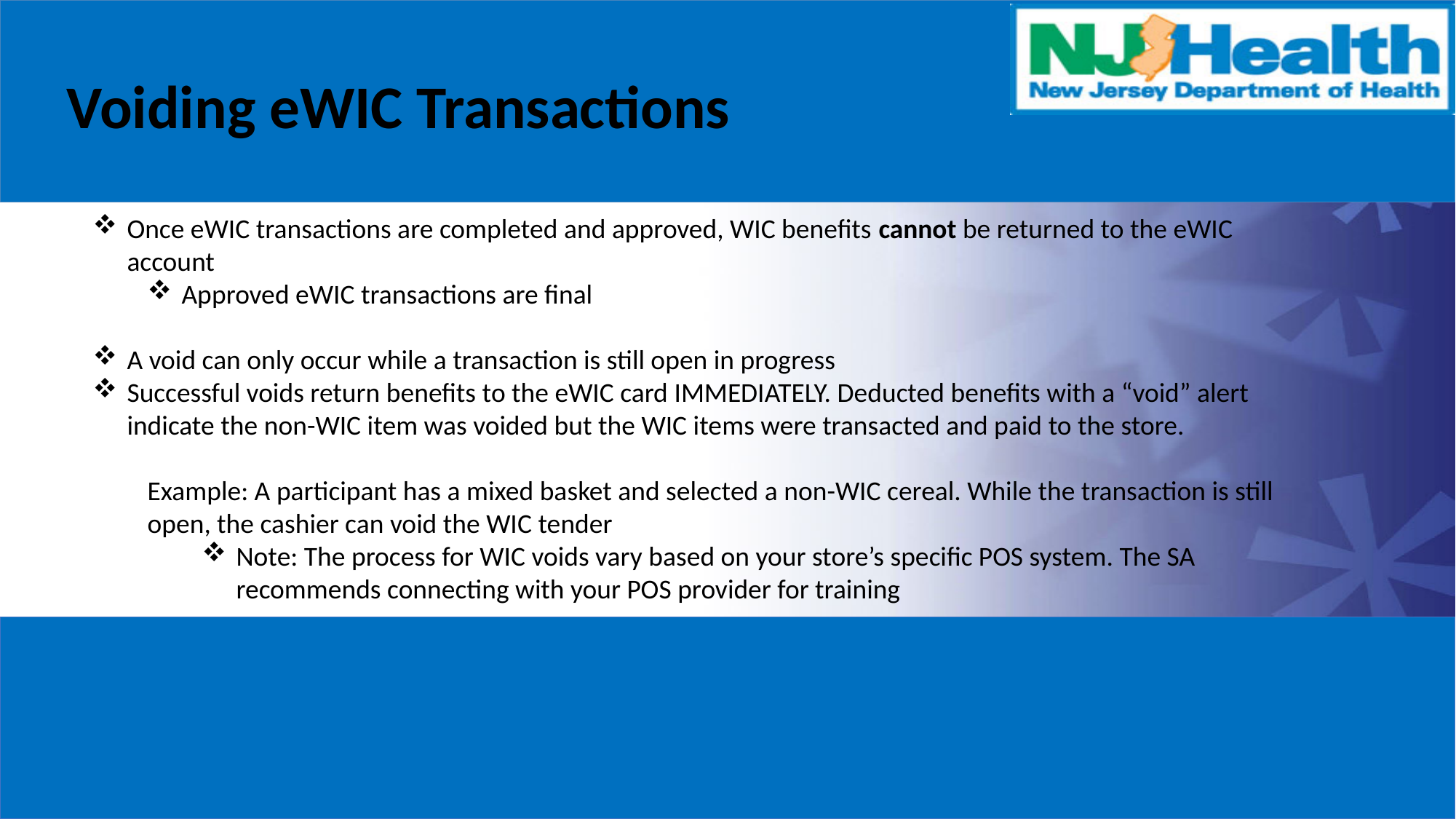

# Voiding eWIC Transactions
Once eWIC transactions are completed and approved, WIC benefits cannot be returned to the eWIC account
Approved eWIC transactions are final

A void can only occur while a transaction is still open in progress
Successful voids return benefits to the eWIC card IMMEDIATELY. Deducted benefits with a “void” alert indicate the non-WIC item was voided but the WIC items were transacted and paid to the store.

Example: A participant has a mixed basket and selected a non-WIC cereal. While the transaction is still open, the cashier can void the WIC tender
Note: The process for WIC voids vary based on your store’s specific POS system. The SA recommends connecting with your POS provider for training